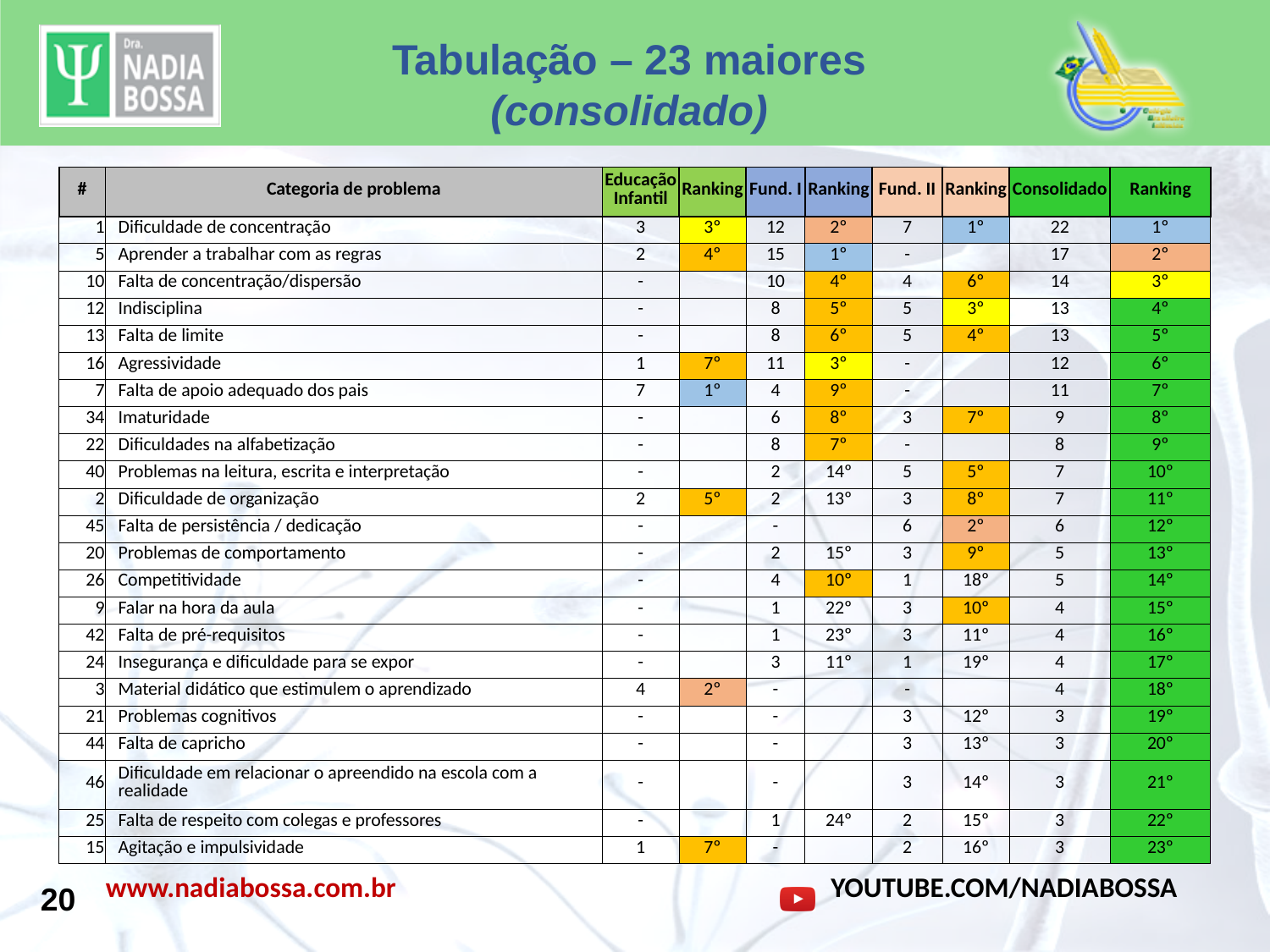

Tabulação – 23 maiores
(consolidado)
| # | Categoria de problema | Educação Infantil | Ranking | Fund. I | Ranking | Fund. II | Ranking | Consolidado | Ranking |
| --- | --- | --- | --- | --- | --- | --- | --- | --- | --- |
| 1 | Dificuldade de concentração | 3 | 3º | 12 | 2º | 7 | 1º | 22 | 1º |
| 5 | Aprender a trabalhar com as regras | 2 | 4º | 15 | 1º | - |  | 17 | 2º |
| 10 | Falta de concentração/dispersão | - |  | 10 | 4º | 4 | 6º | 14 | 3º |
| 12 | Indisciplina | - |  | 8 | 5º | 5 | 3º | 13 | 4º |
| 13 | Falta de limite | - |  | 8 | 6º | 5 | 4º | 13 | 5º |
| 16 | Agressividade | 1 | 7º | 11 | 3º | - |  | 12 | 6º |
| 7 | Falta de apoio adequado dos pais | 7 | 1º | 4 | 9º | - |  | 11 | 7º |
| 34 | Imaturidade | - |  | 6 | 8º | 3 | 7º | 9 | 8º |
| 22 | Dificuldades na alfabetização | - |  | 8 | 7º | - |  | 8 | 9º |
| 40 | Problemas na leitura, escrita e interpretação | - |  | 2 | 14º | 5 | 5º | 7 | 10º |
| 2 | Dificuldade de organização | 2 | 5º | 2 | 13º | 3 | 8º | 7 | 11º |
| 45 | Falta de persistência / dedicação | - |  | - |  | 6 | 2º | 6 | 12º |
| 20 | Problemas de comportamento | - |  | 2 | 15º | 3 | 9º | 5 | 13º |
| 26 | Competitividade | - |  | 4 | 10º | 1 | 18º | 5 | 14º |
| 9 | Falar na hora da aula | - |  | 1 | 22º | 3 | 10º | 4 | 15º |
| 42 | Falta de pré-requisitos | - |  | 1 | 23º | 3 | 11º | 4 | 16º |
| 24 | Insegurança e dificuldade para se expor | - |  | 3 | 11º | 1 | 19º | 4 | 17º |
| 3 | Material didático que estimulem o aprendizado | 4 | 2º | - |  | - |  | 4 | 18º |
| 21 | Problemas cognitivos | - |  | - |  | 3 | 12º | 3 | 19º |
| 44 | Falta de capricho | - |  | - |  | 3 | 13º | 3 | 20º |
| 46 | Dificuldade em relacionar o apreendido na escola com a realidade | - |  | - |  | 3 | 14º | 3 | 21º |
| 25 | Falta de respeito com colegas e professores | - |  | 1 | 24º | 2 | 15º | 3 | 22º |
| 15 | Agitação e impulsividade | 1 | 7º | - |  | 2 | 16º | 3 | 23º |
20